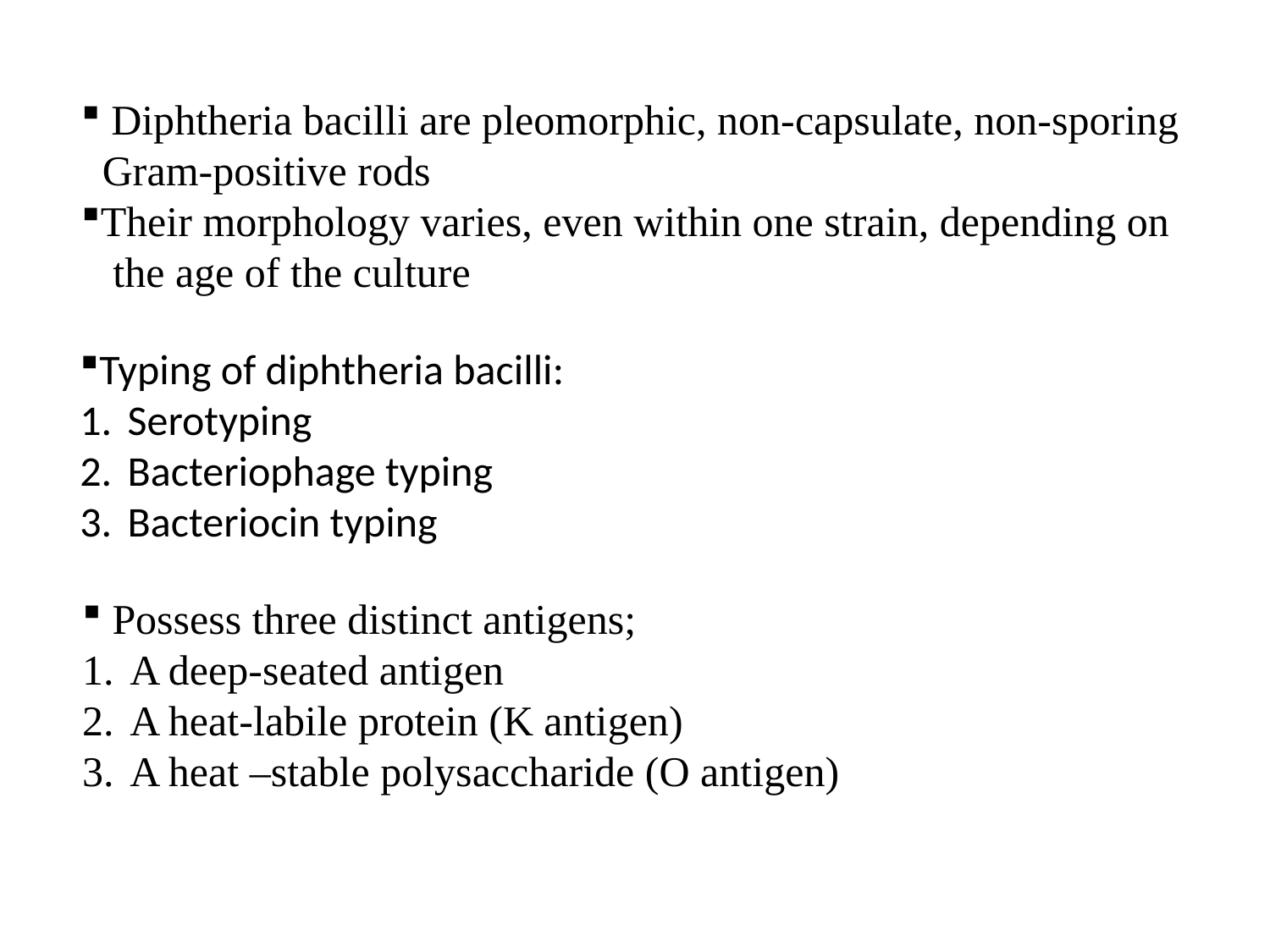

Diphtheria bacilli are pleomorphic, non-capsulate, non-sporing
  Gram-positive rods
Their morphology varies, even within one strain, depending on
   the age of the culture
Typing of diphtheria bacilli:
Serotyping
Bacteriophage typing
Bacteriocin typing
 Possess three distinct antigens;
A deep-seated antigen
A heat-labile protein (K antigen)
A heat –stable polysaccharide (O antigen)